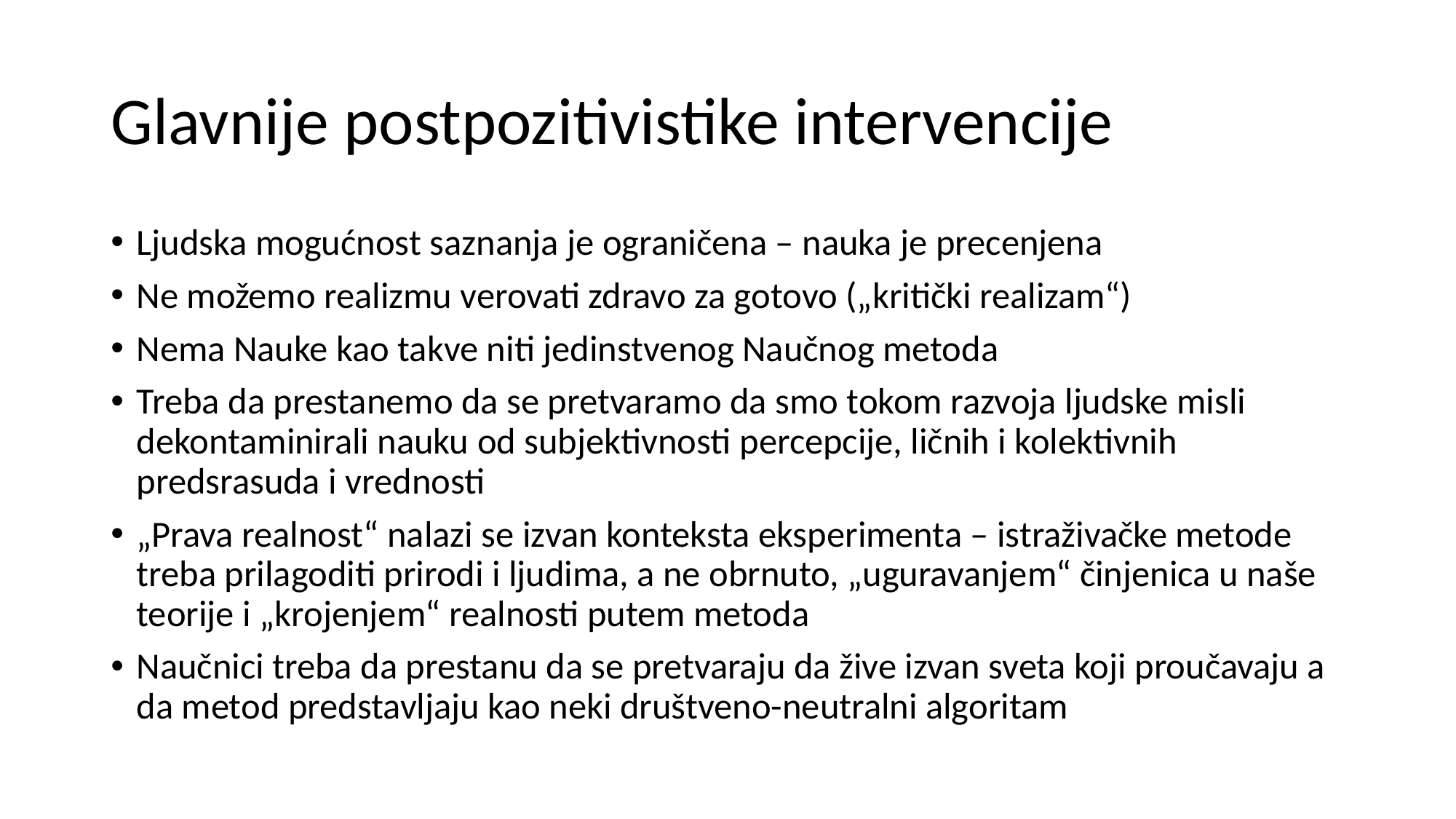

# Glavnije postpozitivistike intervencije
Ljudska mogućnost saznanja je ograničena – nauka je precenjena
Ne možemo realizmu verovati zdravo za gotovo („kritički realizam“)
Nema Nauke kao takve niti jedinstvenog Naučnog metoda
Treba da prestanemo da se pretvaramo da smo tokom razvoja ljudske misli dekontaminirali nauku od subjektivnosti percepcije, ličnih i kolektivnih predsrasuda i vrednosti
„Prava realnost“ nalazi se izvan konteksta eksperimenta – istraživačke metode treba prilagoditi prirodi i ljudima, a ne obrnuto, „uguravanjem“ činjenica u naše teorije i „krojenjem“ realnosti putem metoda
Naučnici treba da prestanu da se pretvaraju da žive izvan sveta koji proučavaju a da metod predstavljaju kao neki društveno-neutralni algoritam